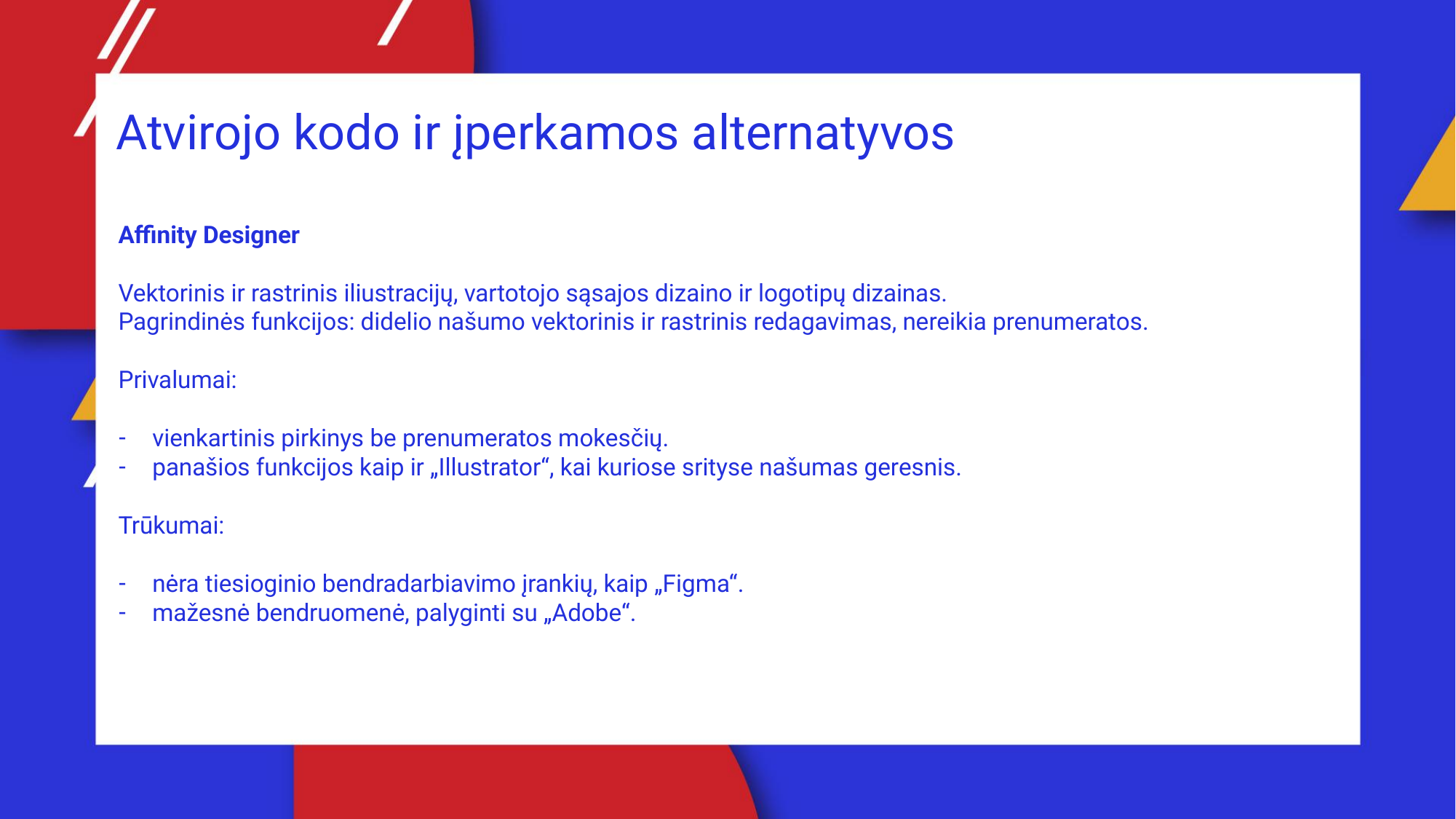

Atvirojo kodo ir įperkamos alternatyvos
Affinity Designer

Vektorinis ir rastrinis iliustracijų, vartotojo sąsajos dizaino ir logotipų dizainas.
Pagrindinės funkcijos: didelio našumo vektorinis ir rastrinis redagavimas, nereikia prenumeratos.

Privalumai:

vienkartinis pirkinys be prenumeratos mokesčių.
panašios funkcijos kaip ir „Illustrator“, kai kuriose srityse našumas geresnis.

Trūkumai:

nėra tiesioginio bendradarbiavimo įrankių, kaip „Figma“.
mažesnė bendruomenė, palyginti su „Adobe“.